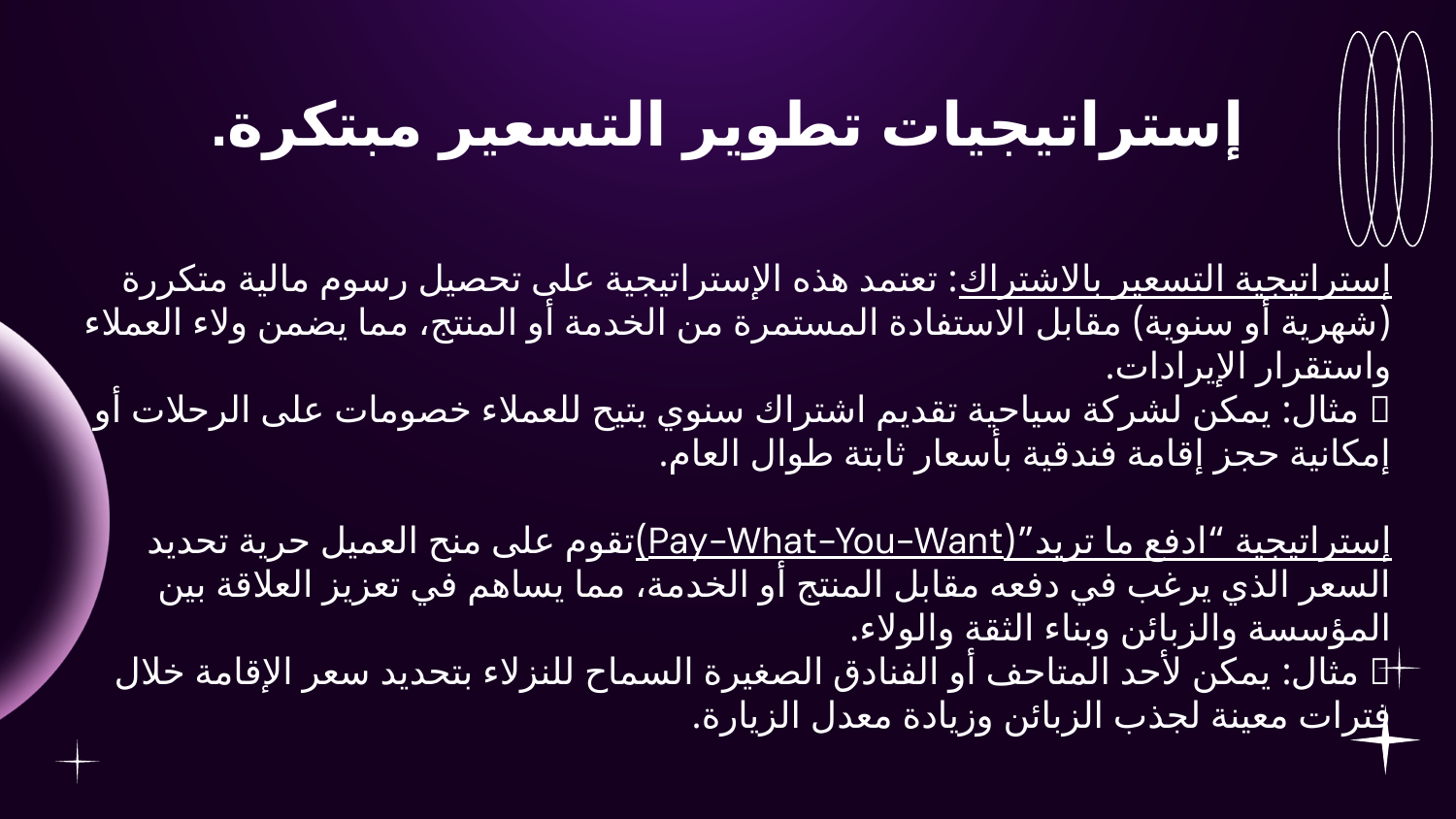

# إستراتيجيات تطوير التسعير مبتكرة.

إستراتيجية التسعير بالاشتراك: تعتمد هذه الإستراتيجية على تحصيل رسوم مالية متكررة (شهرية أو سنوية) مقابل الاستفادة المستمرة من الخدمة أو المنتج، مما يضمن ولاء العملاء واستقرار الإيرادات.
🔹 مثال: يمكن لشركة سياحية تقديم اشتراك سنوي يتيح للعملاء خصومات على الرحلات أو إمكانية حجز إقامة فندقية بأسعار ثابتة طوال العام.

إستراتيجية “ادفع ما تريد”(Pay-What-You-Want)تقوم على منح العميل حرية تحديد السعر الذي يرغب في دفعه مقابل المنتج أو الخدمة، مما يساهم في تعزيز العلاقة بين المؤسسة والزبائن وبناء الثقة والولاء.
🔹 مثال: يمكن لأحد المتاحف أو الفنادق الصغيرة السماح للنزلاء بتحديد سعر الإقامة خلال فترات معينة لجذب الزبائن وزيادة معدل الزيارة.